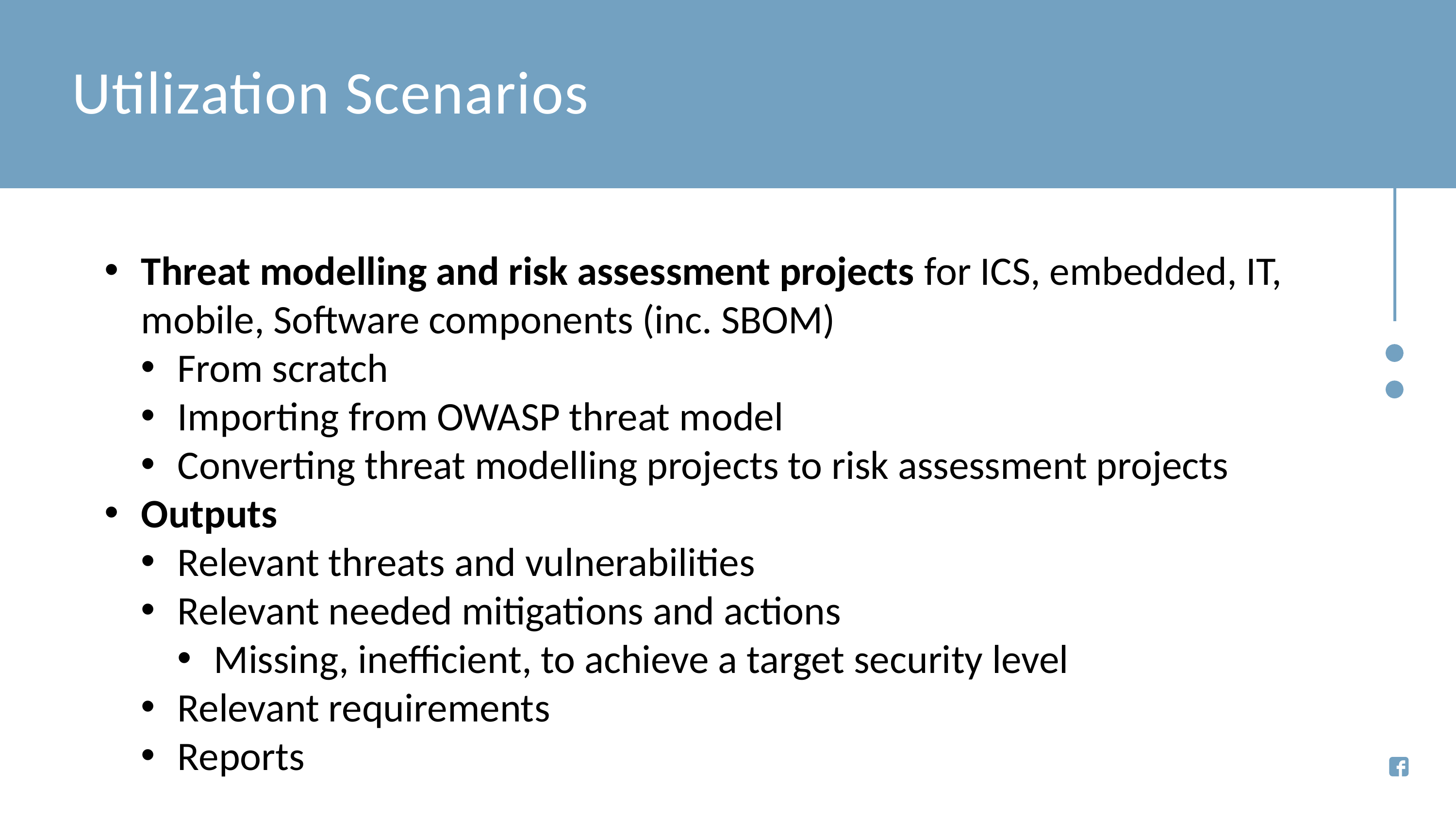

Utilization Scenarios
Threat modelling and risk assessment projects for ICS, embedded, IT, mobile, Software components (inc. SBOM)
From scratch
Importing from OWASP threat model
Converting threat modelling projects to risk assessment projects
Outputs
Relevant threats and vulnerabilities
Relevant needed mitigations and actions
Missing, inefficient, to achieve a target security level
Relevant requirements
Reports